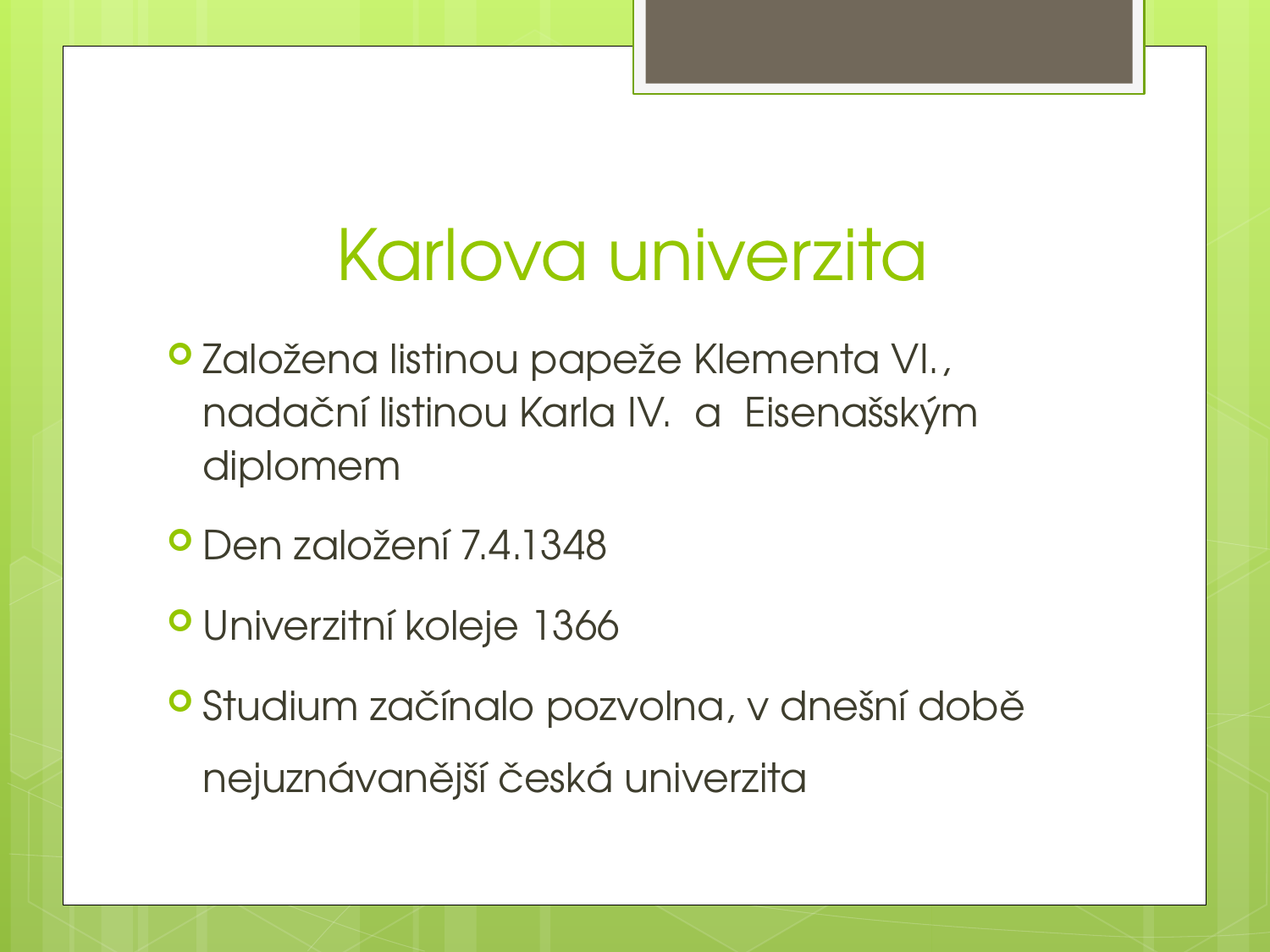

# Karlova univerzita
Založena listinou papeže Klementa VI., nadační listinou Karla IV.  a  Eisenašským diplomem
Den založení 7.4.1348
Univerzitní koleje 1366
Studium začínalo pozvolna, v dnešní době nejuznávanější česká univerzita